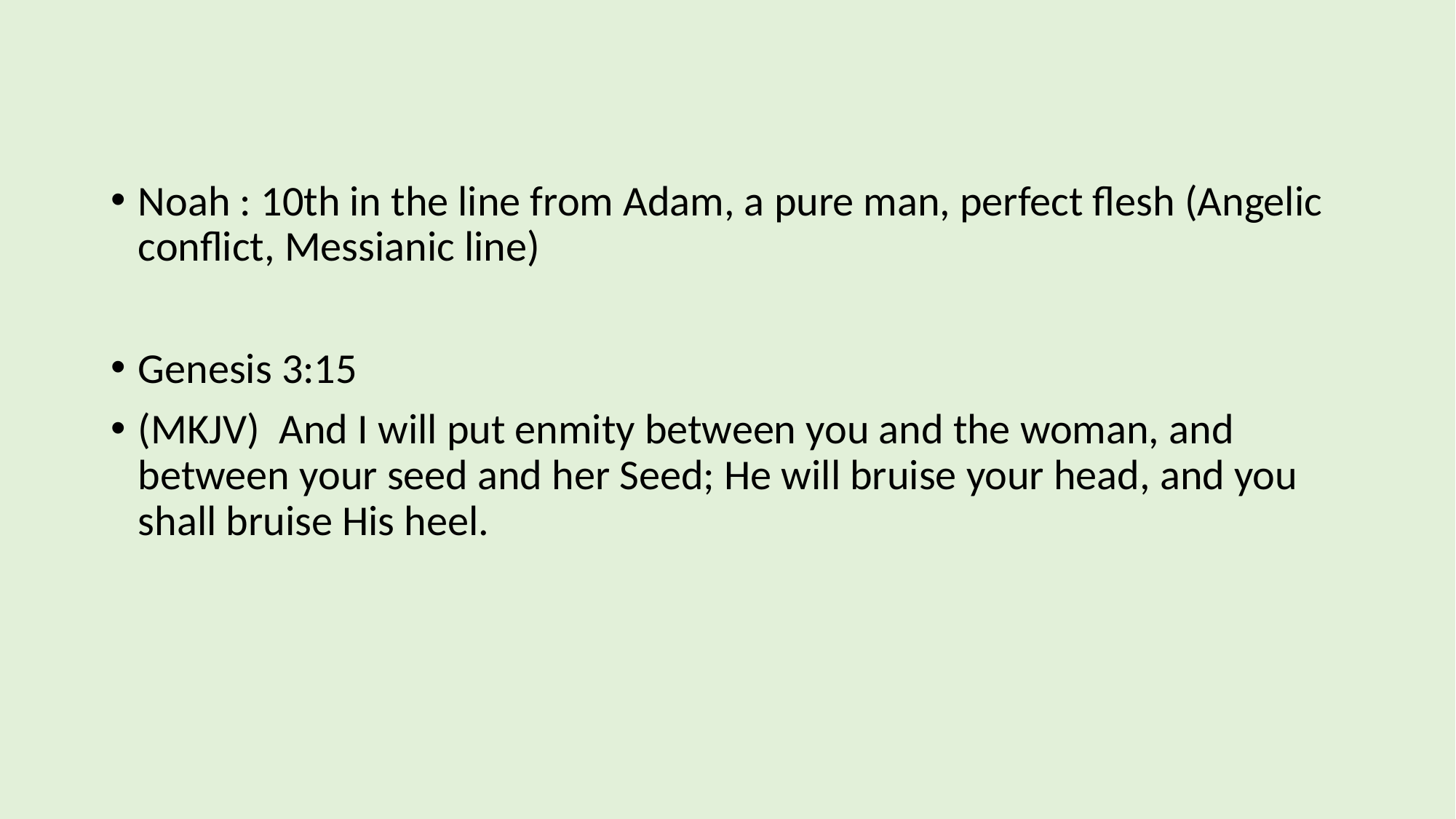

Noah : 10th in the line from Adam, a pure man, perfect flesh (Angelic conflict, Messianic line)

Genesis 3:15
(MKJV)  And I will put enmity between you and the woman, and between your seed and her Seed; He will bruise your head, and you shall bruise His heel.